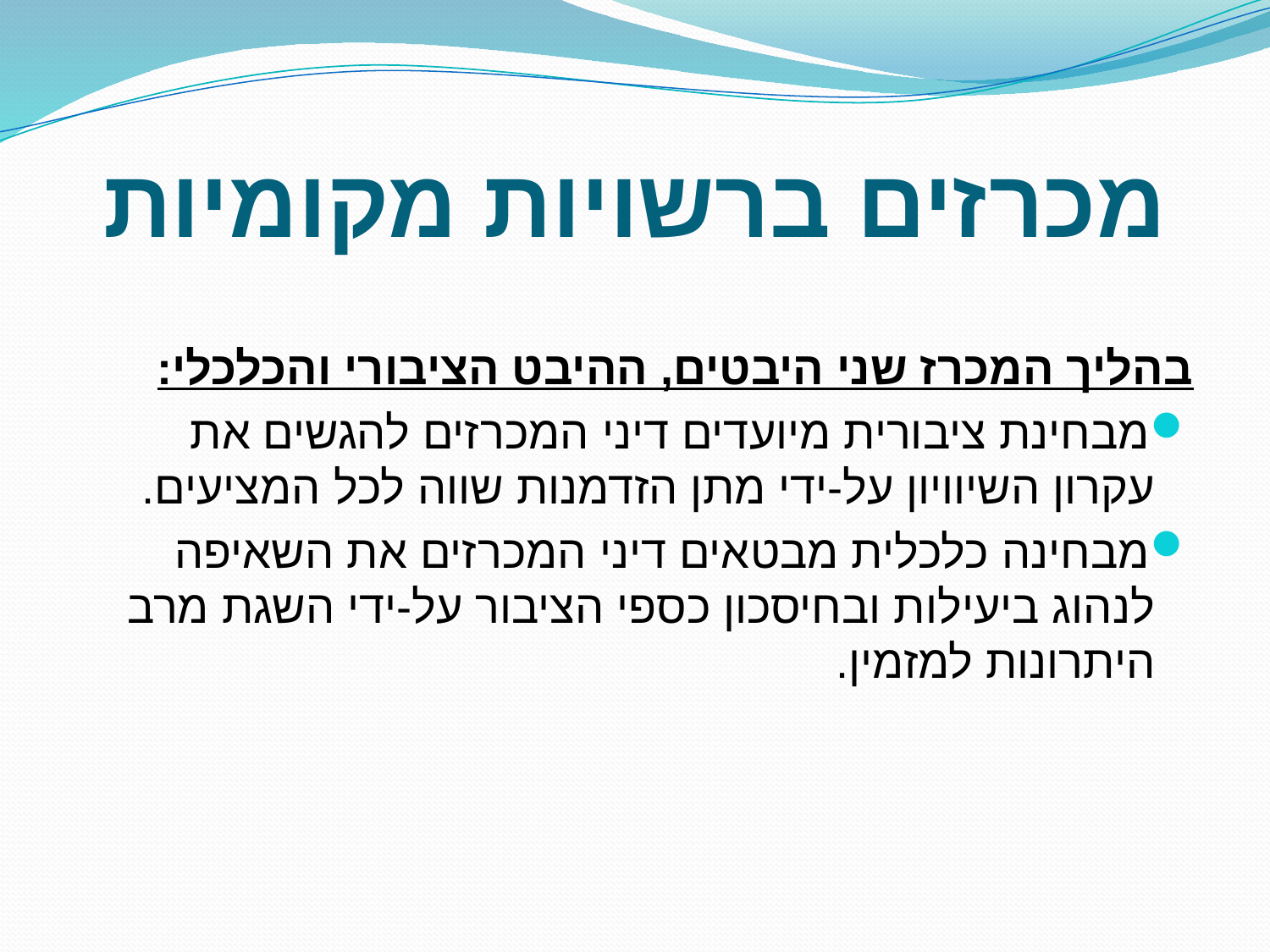

# מכרזים ברשויות מקומיות

בהליך המכרז שני היבטים, ההיבט הציבורי והכלכלי:
מבחינת ציבורית מיועדים דיני המכרזים להגשים את עקרון השיוויון על-ידי מתן הזדמנות שווה לכל המציעים.
מבחינה כלכלית מבטאים דיני המכרזים את השאיפה לנהוג ביעילות ובחיסכון כספי הציבור על-ידי השגת מרב היתרונות למזמין.